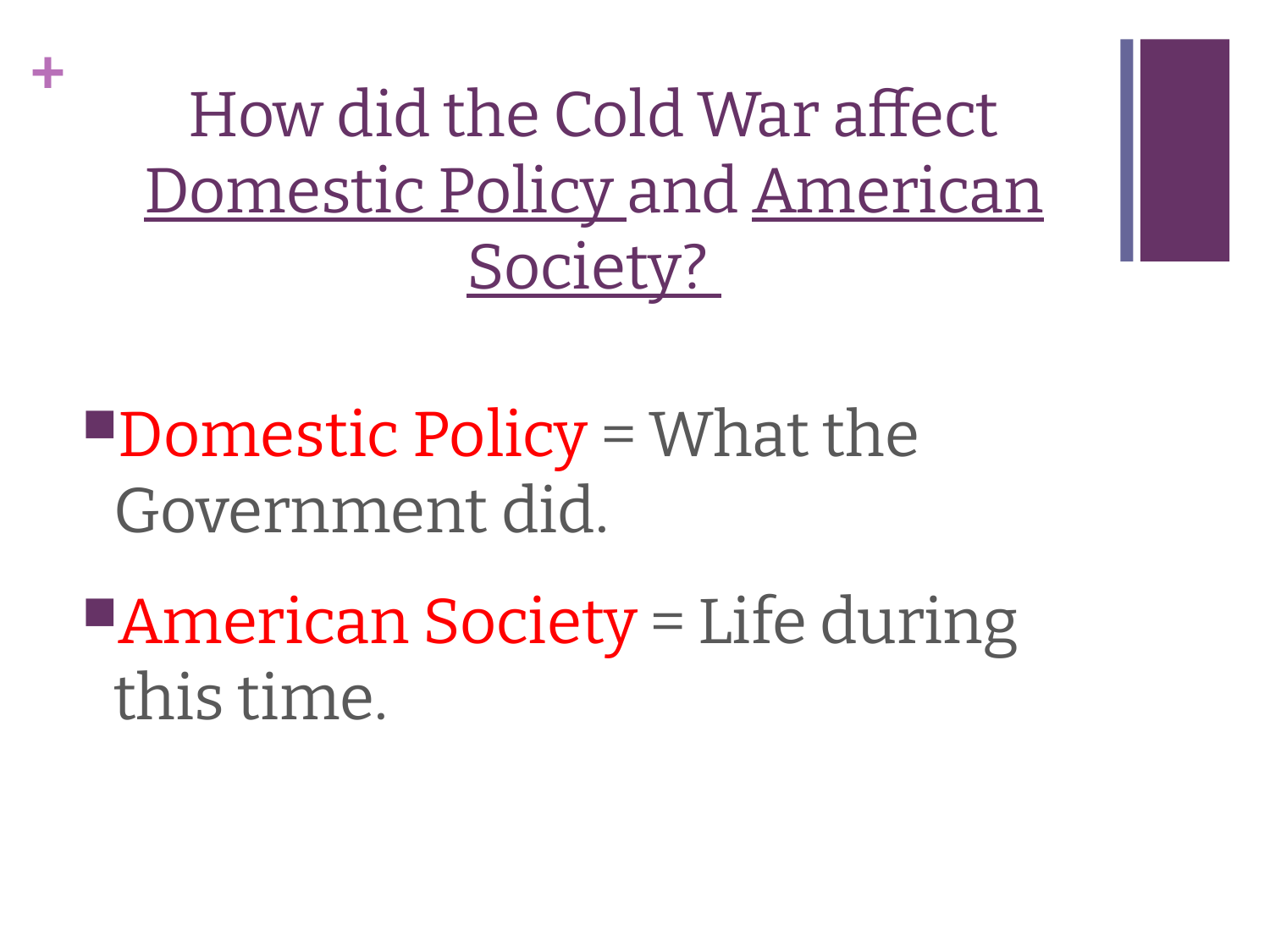

# How did the Cold War affect Domestic Policy and American Society?

Domestic Policy = What the Government did.
American Society = Life during this time.